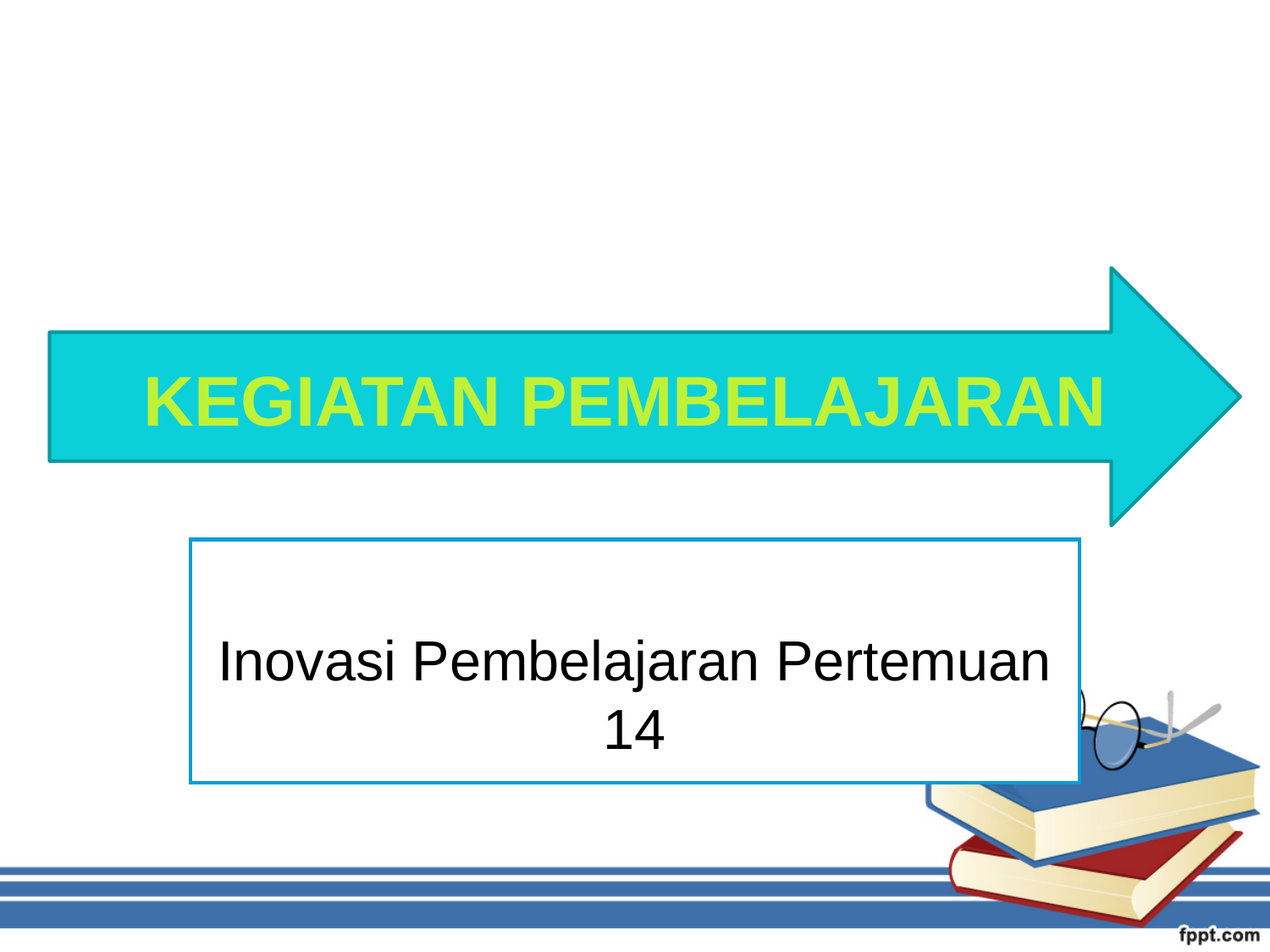

# KEGIATAN PEMBELAJARAN

Inovasi Pembelajaran Pertemuan 14